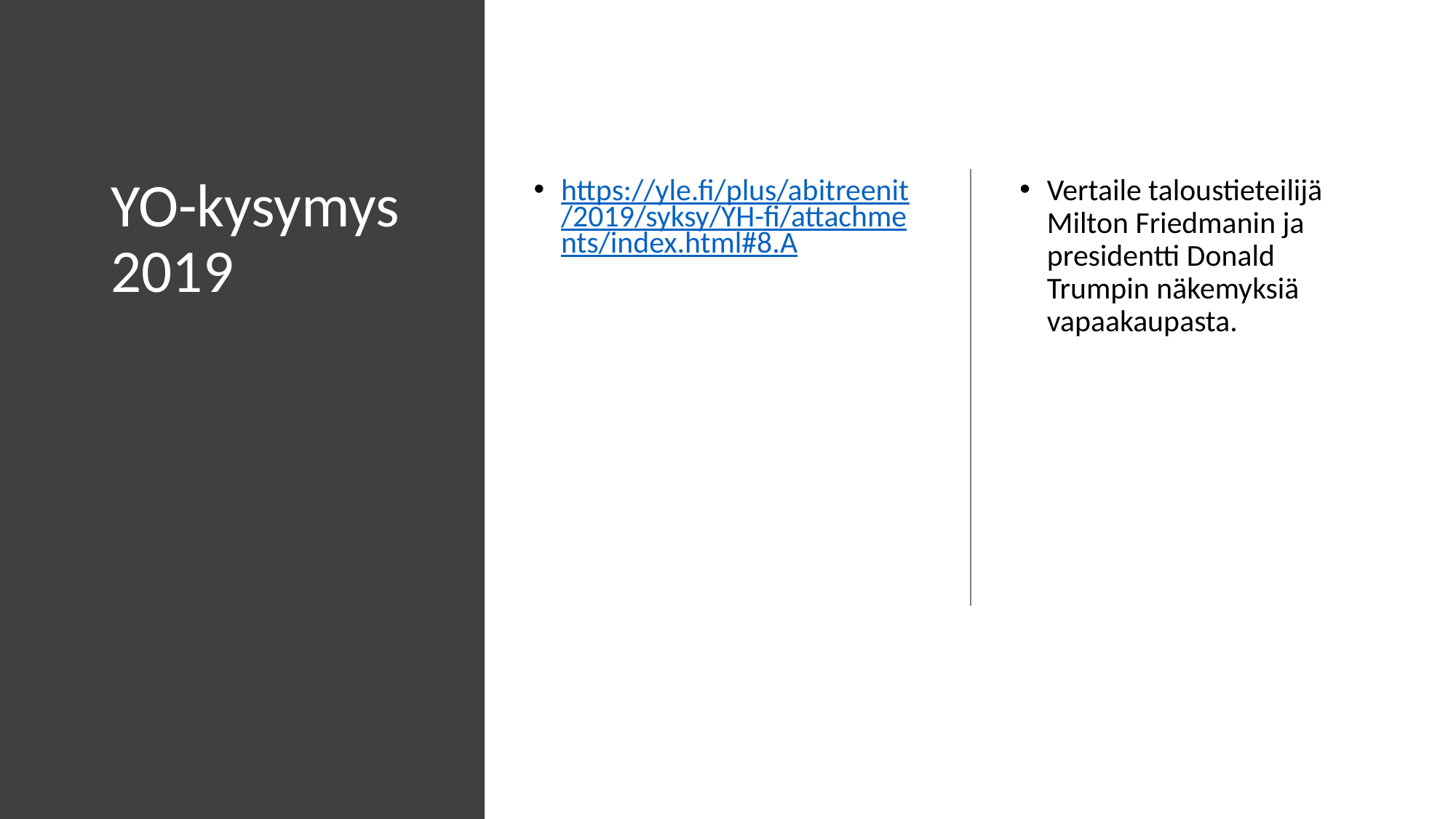

# YO-kysymys 2019
https://yle.fi/plus/abitreenit/2019/syksy/YH-fi/attachments/index.html#8.A
Vertaile taloustieteilijä Milton Friedmanin ja presidentti Donald Trumpin näkemyksiä vapaakaupasta.